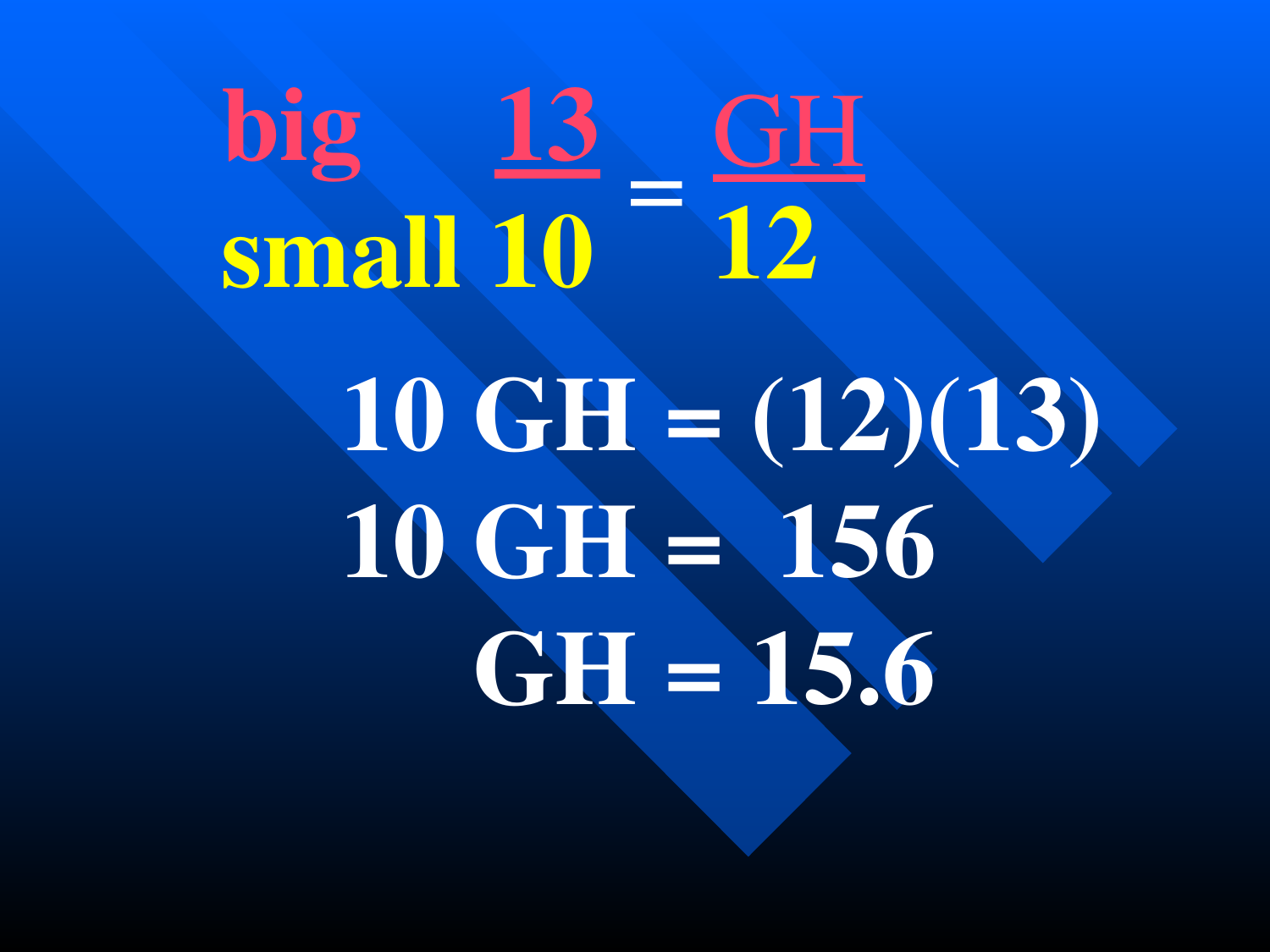

big     13
small 10
GH
12
=
 GH = (12)(13)
10 GH =  156
     GH = 15.6